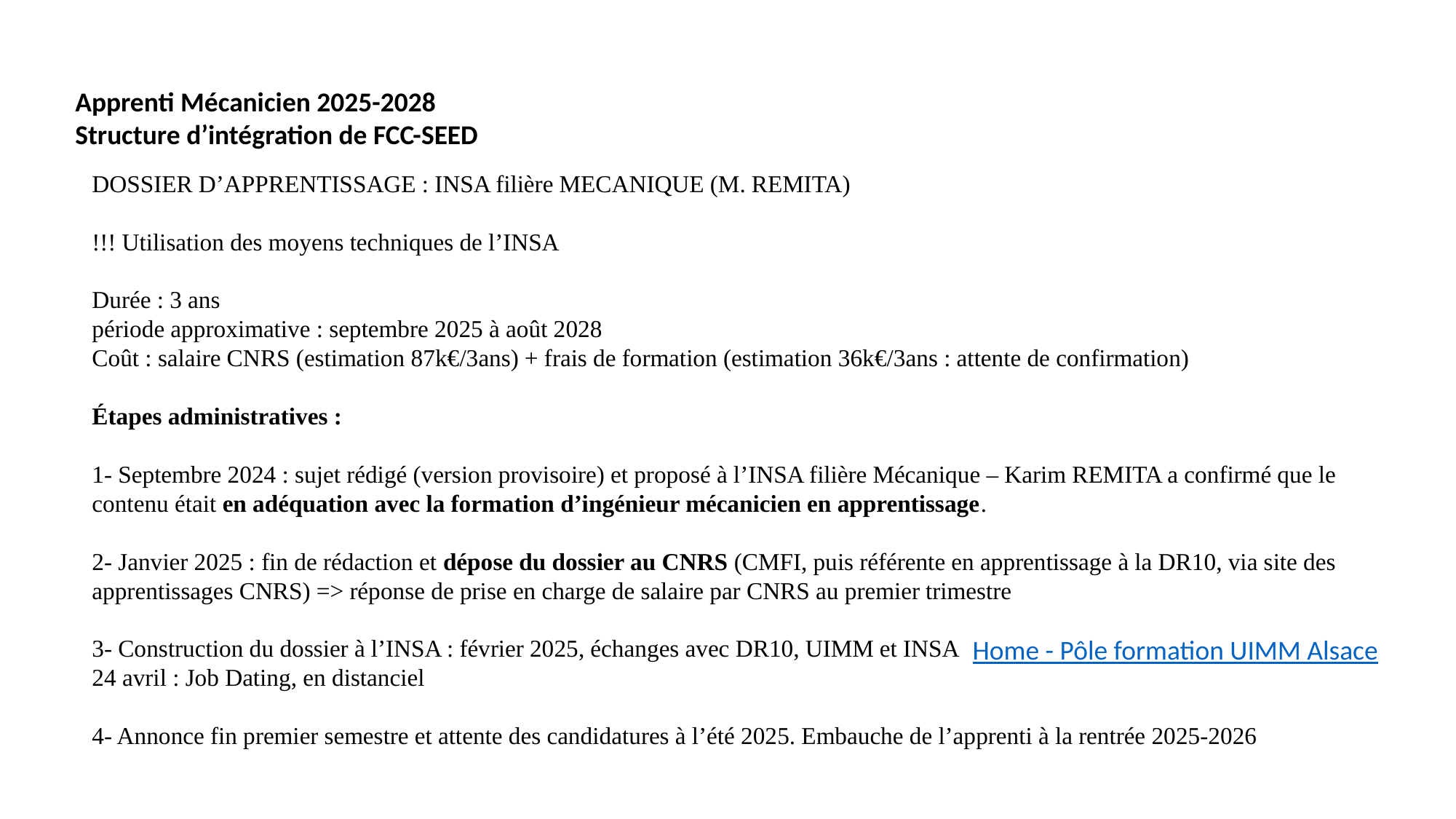

Apprenti Mécanicien 2025-2028
Structure d’intégration de FCC-SEED
DOSSIER D’APPRENTISSAGE : INSA filière MECANIQUE (M. REMITA)

!!! Utilisation des moyens techniques de l’INSA

Durée : 3 ans
période approximative : septembre 2025 à août 2028
Coût : salaire CNRS (estimation 87k€/3ans) + frais de formation (estimation 36k€/3ans : attente de confirmation)

Étapes administratives :

1- Septembre 2024 : sujet rédigé (version provisoire) et proposé à l’INSA filière Mécanique – Karim REMITA a confirmé que le contenu était en adéquation avec la formation d’ingénieur mécanicien en apprentissage.

2- Janvier 2025 : fin de rédaction et dépose du dossier au CNRS (CMFI, puis référente en apprentissage à la DR10, via site des apprentissages CNRS) => réponse de prise en charge de salaire par CNRS au premier trimestre

3- Construction du dossier à l’INSA : février 2025, échanges avec DR10, UIMM et INSA
24 avril : Job Dating, en distanciel

4- Annonce fin premier semestre et attente des candidatures à l’été 2025. Embauche de l’apprenti à la rentrée 2025-2026

Home - Pôle formation UIMM Alsace